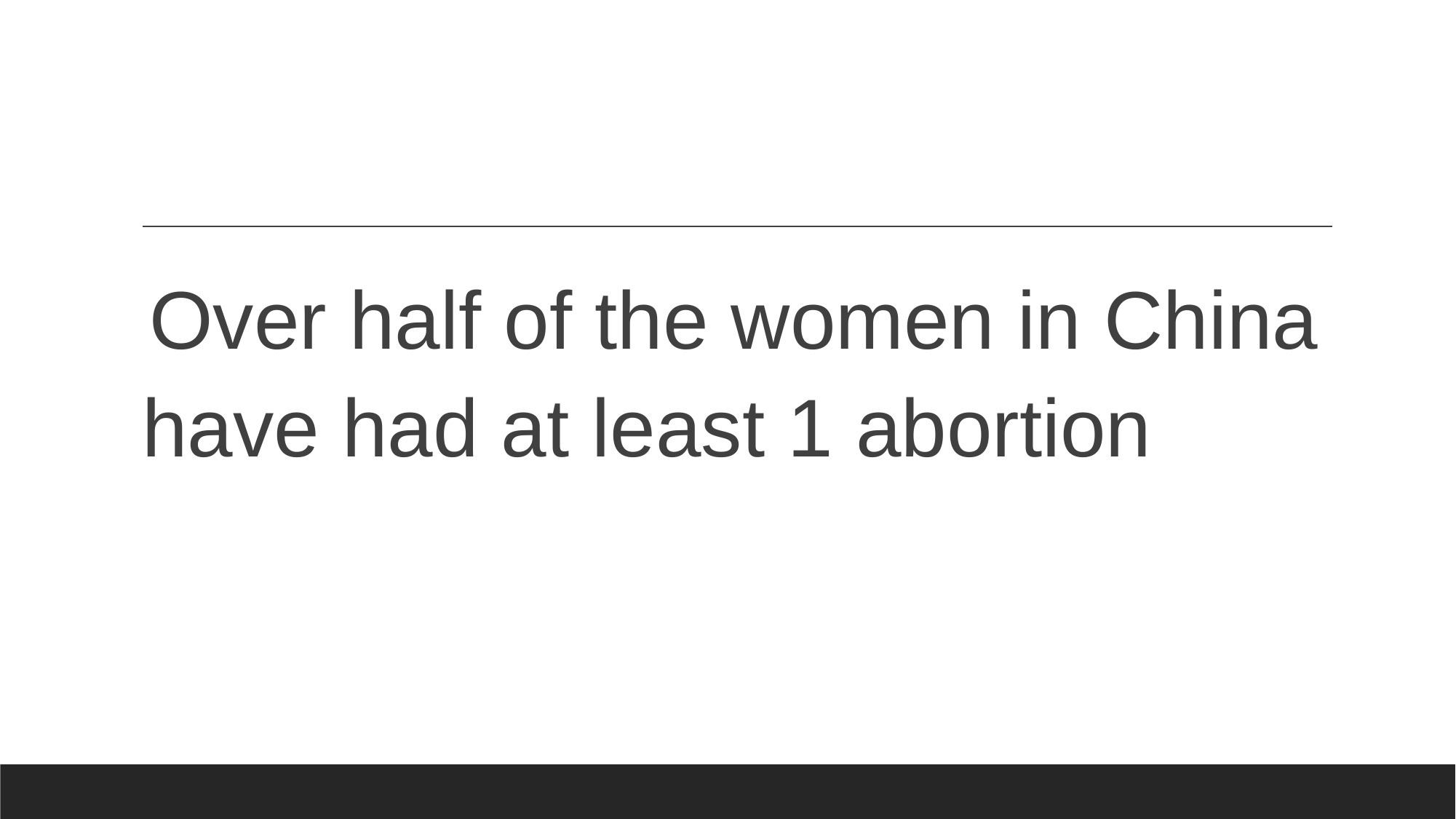

#
Over half of the women in China have had at least 1 abortion